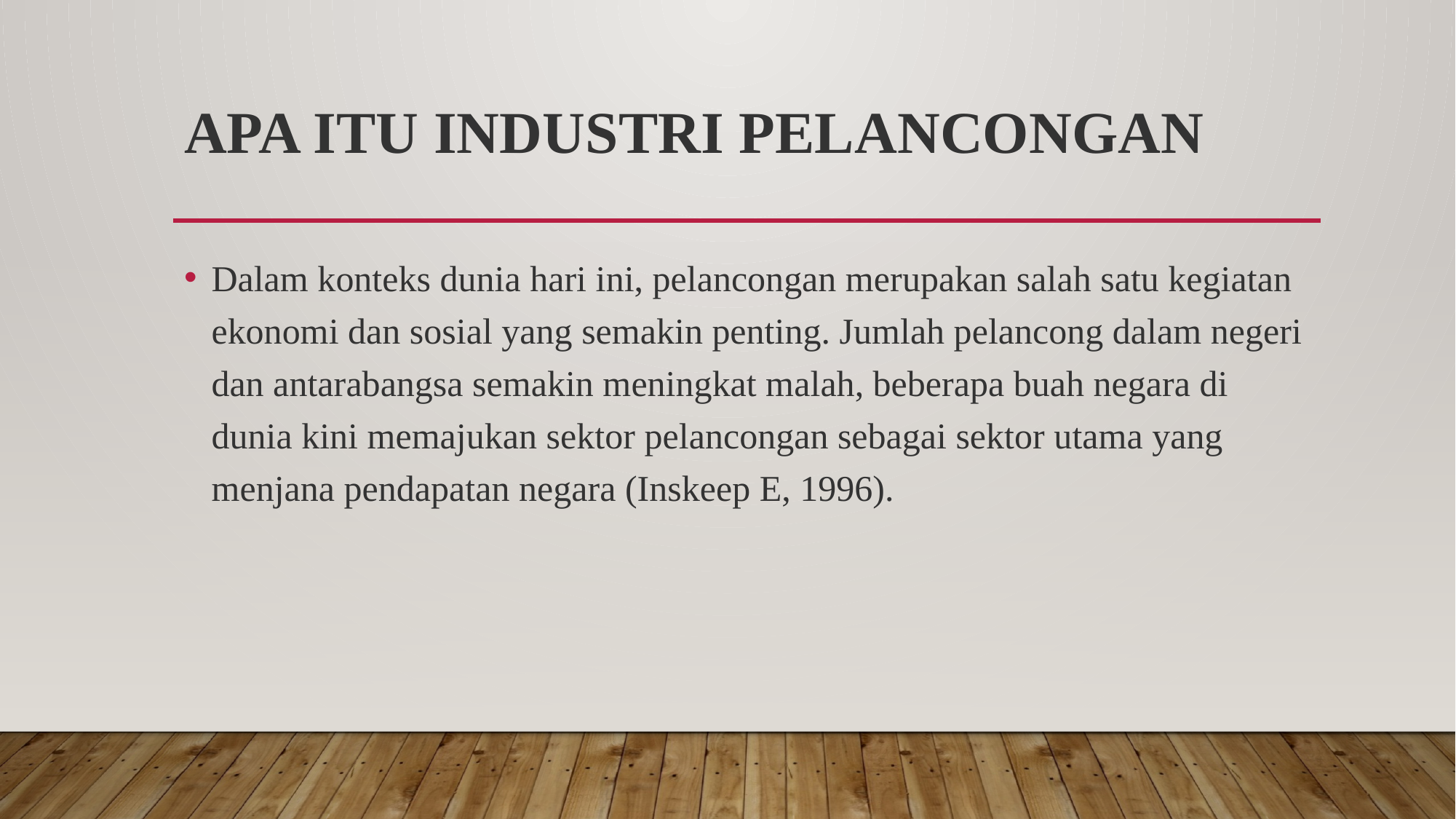

# Apa Itu Industri Pelancongan
Dalam konteks dunia hari ini, pelancongan merupakan salah satu kegiatan ekonomi dan sosial yang semakin penting. Jumlah pelancong dalam negeri dan antarabangsa semakin meningkat malah, beberapa buah negara di dunia kini memajukan sektor pelancongan sebagai sektor utama yang menjana pendapatan negara (Inskeep E, 1996).